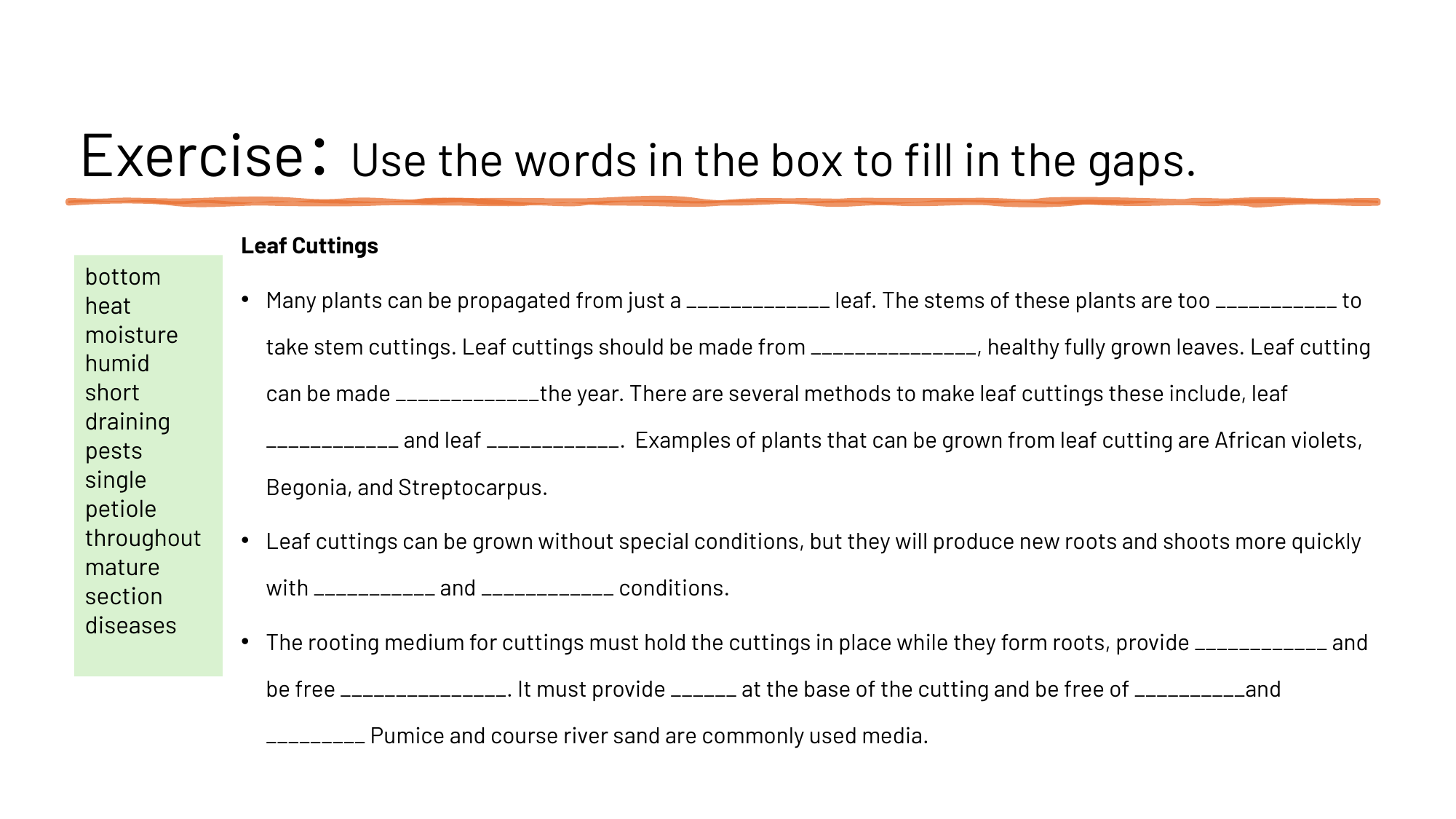

# Exercise: Use the words in the box to fill in the gaps.

Leaf Cuttings
Many plants can be propagated from just a _____________ leaf. The stems of these plants are too ___________ to take stem cuttings. Leaf cuttings should be made from _______________, healthy fully grown leaves. Leaf cutting can be made _____________the year. There are several methods to make leaf cuttings these include, leaf ____________ and leaf ____________.  Examples of plants that can be grown from leaf cutting are African violets, Begonia, and Streptocarpus.
Leaf cuttings can be grown without special conditions, but they will produce new roots and shoots more quickly with ___________ and ____________ conditions.
The rooting medium for cuttings must hold the cuttings in place while they form roots, provide ____________ and be free _______________. It must provide ______ at the base of the cutting and be free of __________and _________ Pumice and course river sand are commonly used media.

bottom heat
moisture
humid
short
draining
pests
single
petiole
throughout
mature
section
diseases